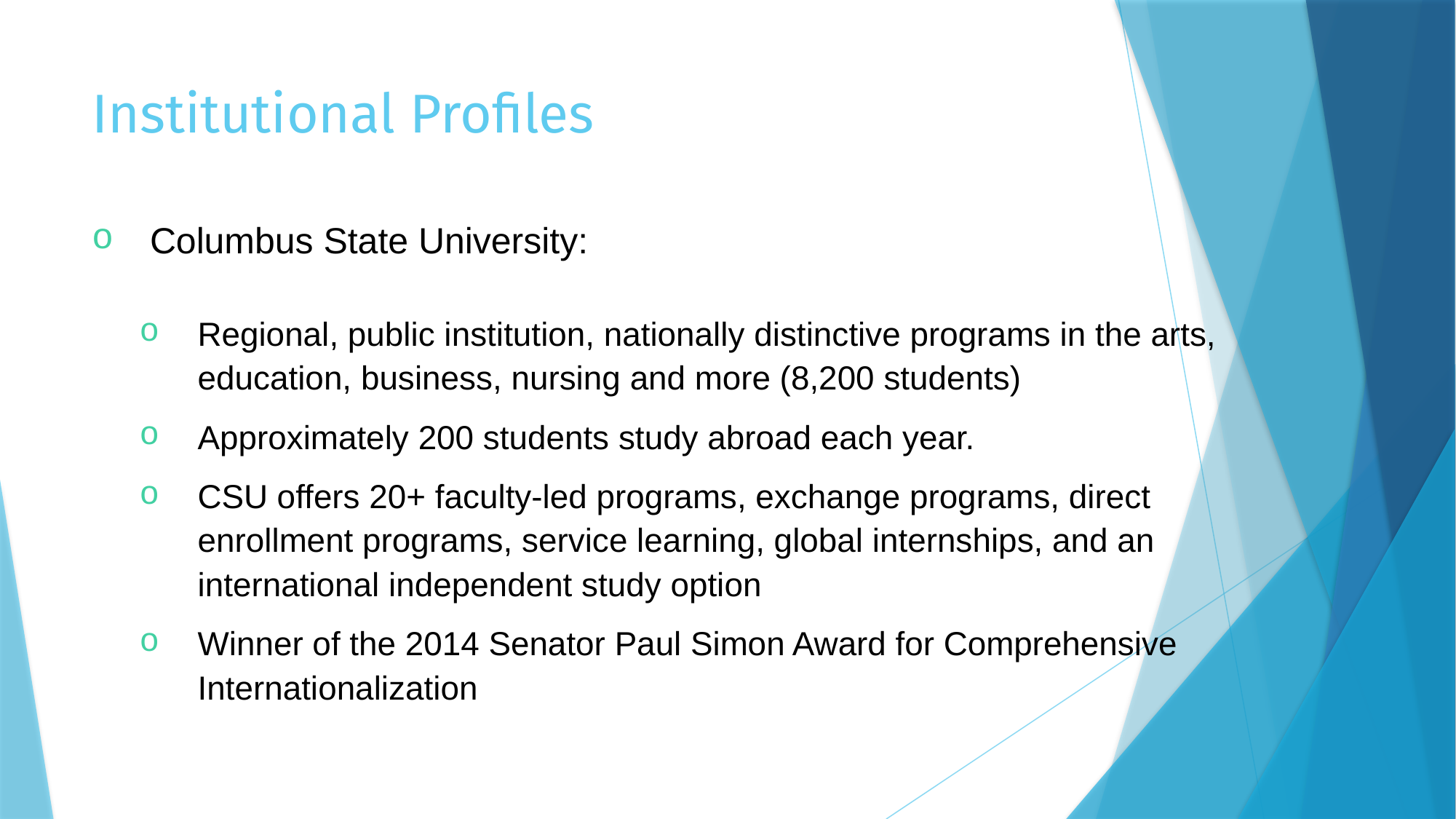

# Institutional Profiles
Columbus State University:

Regional, public institution, nationally distinctive programs in the arts, education, business, nursing and more (8,200 students)
Approximately 200 students study abroad each year.
CSU offers 20+ faculty-led programs, exchange programs, direct enrollment programs, service learning, global internships, and an international independent study option
Winner of the 2014 Senator Paul Simon Award for Comprehensive Internationalization